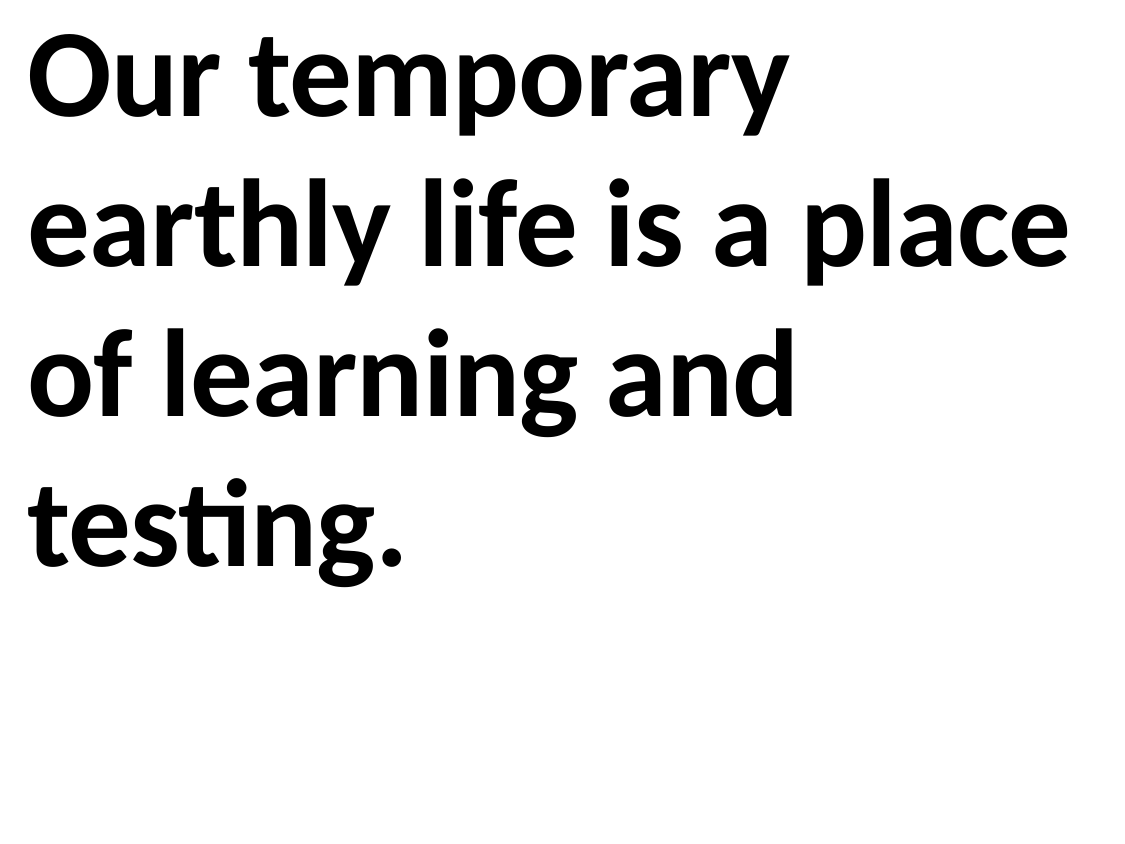

Our temporary earthly life is a place of learning and testing.